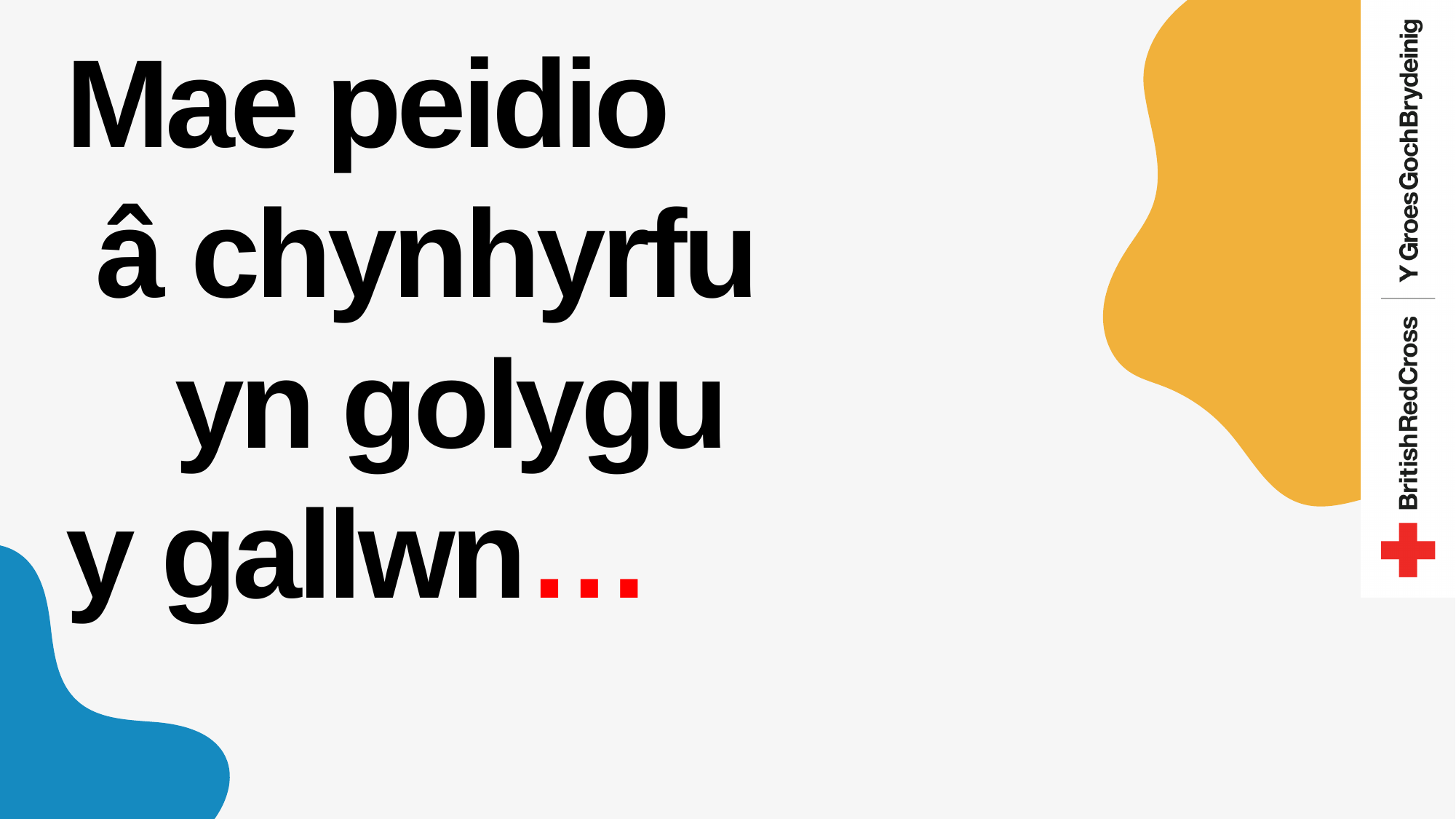

# Mae peidio â chynhyrfu 		  			yn golygu y gallwn…